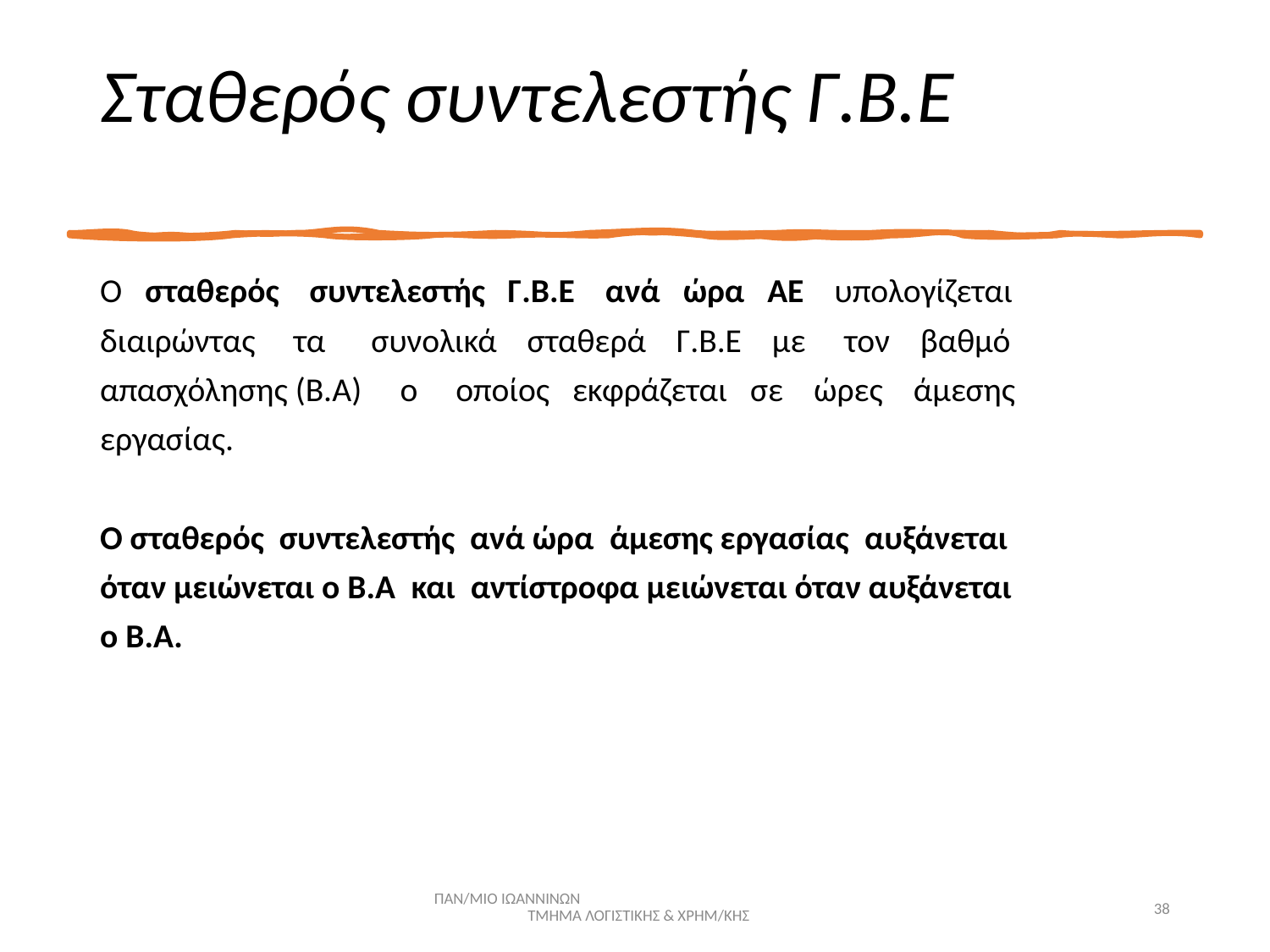

# Σταθερός συντελεστής Γ.Β.Ε

Ο   σταθερός    συντελεστής   Γ.Β.Ε    ανά   ώρα   ΑΕ    υπολογίζεται
διαιρώντας     τα      συνολικά    σταθερά    Γ.Β.Ε    με     τον    βαθμό
απασχόλησης (Β.Α)     ο     οποίος   εκφράζεται   σε    ώρες    άμεσης
εργασίας.

Ο σταθερός  συντελεστής  ανά ώρα  άμεσης εργασίας  αυξάνεται
όταν μειώνεται ο Β.Α  και  αντίστροφα μειώνεται όταν αυξάνεται
ο Β.Α.

ΠΑΝ/ΜΙΟ ΙΩΑΝΝΙΝΩΝ                                                                          ΤΜΗΜΑ ΛΟΓΙΣΤΙΚΗΣ & ΧΡΗΜ/ΚΗΣ
38